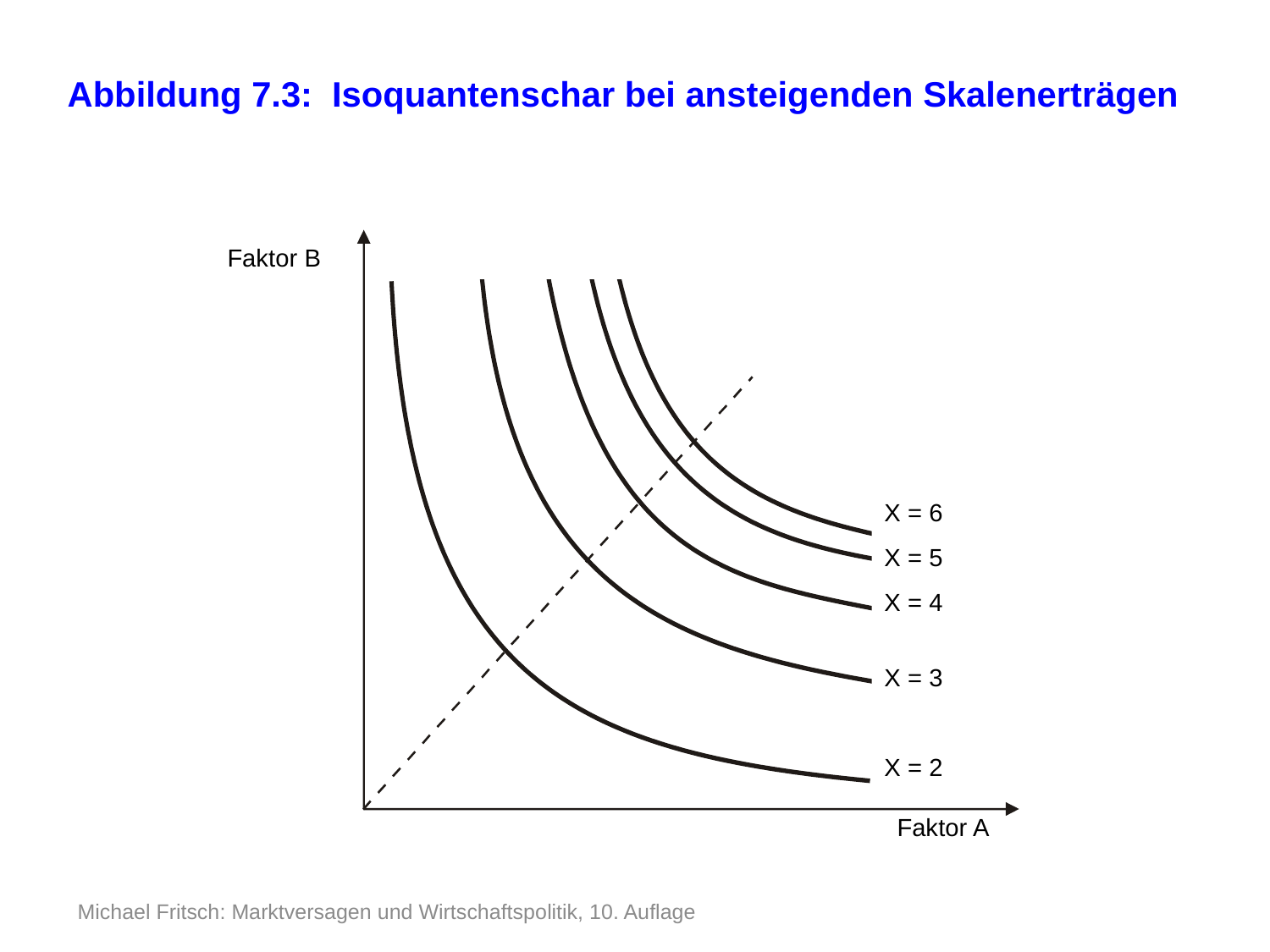

Abbildung 7.3:  Isoquantenschar bei ansteigenden Skalenerträgen

Faktor B

X = 6

X = 5

X = 4

X = 3

X = 2

Faktor A

Michael Fritsch: Marktversagen und Wirtschaftspolitik, 10. Auflage